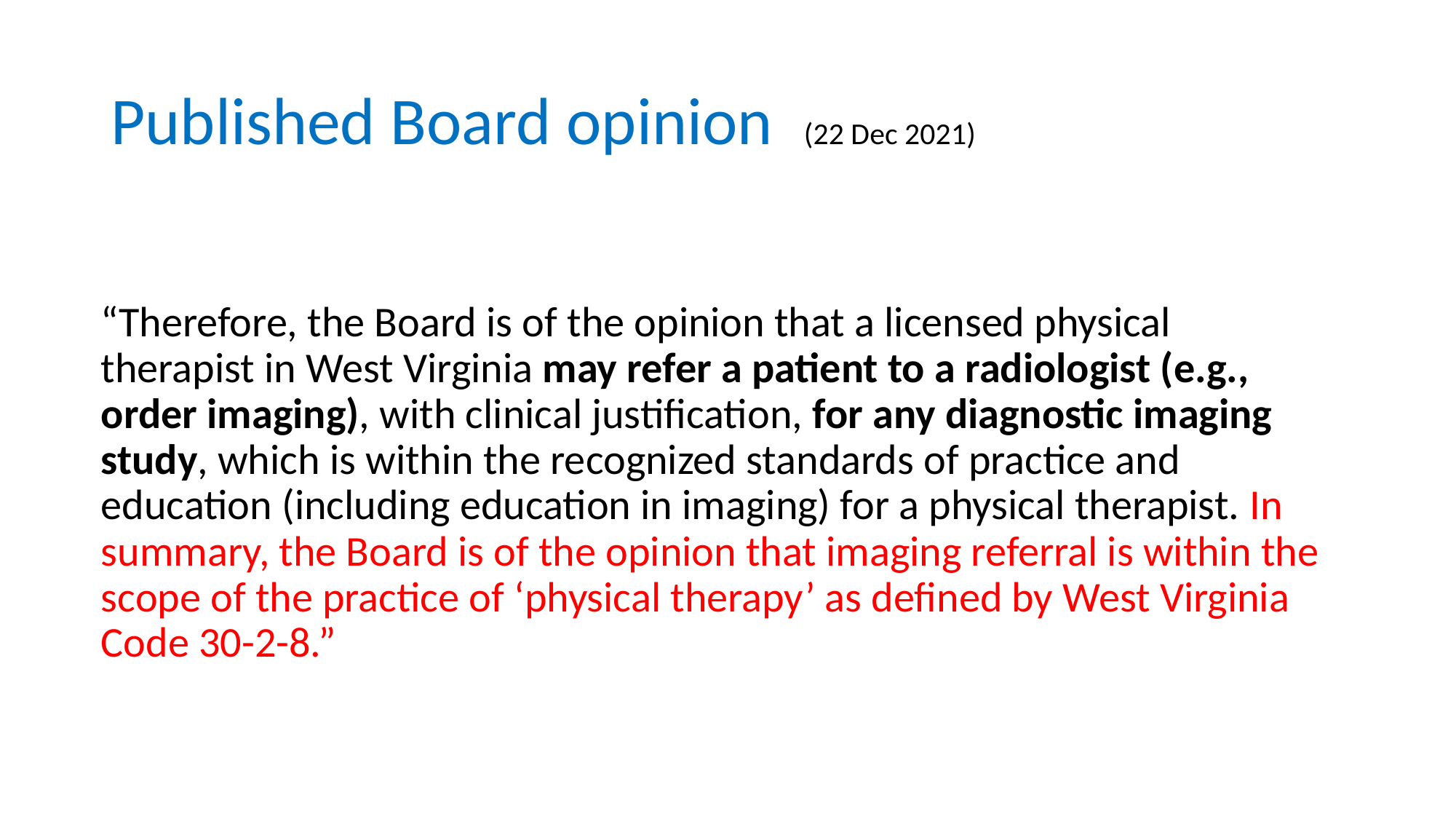

# Published Board opinion  (22 Dec 2021)
“Therefore, the Board is of the opinion that a licensed physical therapist in West Virginia may refer a patient to a radiologist (e.g., order imaging), with clinical justification, for any diagnostic imaging study, which is within the recognized standards of practice and education (including education in imaging) for a physical therapist. In summary, the Board is of the opinion that imaging referral is within the scope of the practice of ‘physical therapy’ as defined by West Virginia Code 30-2-8.”